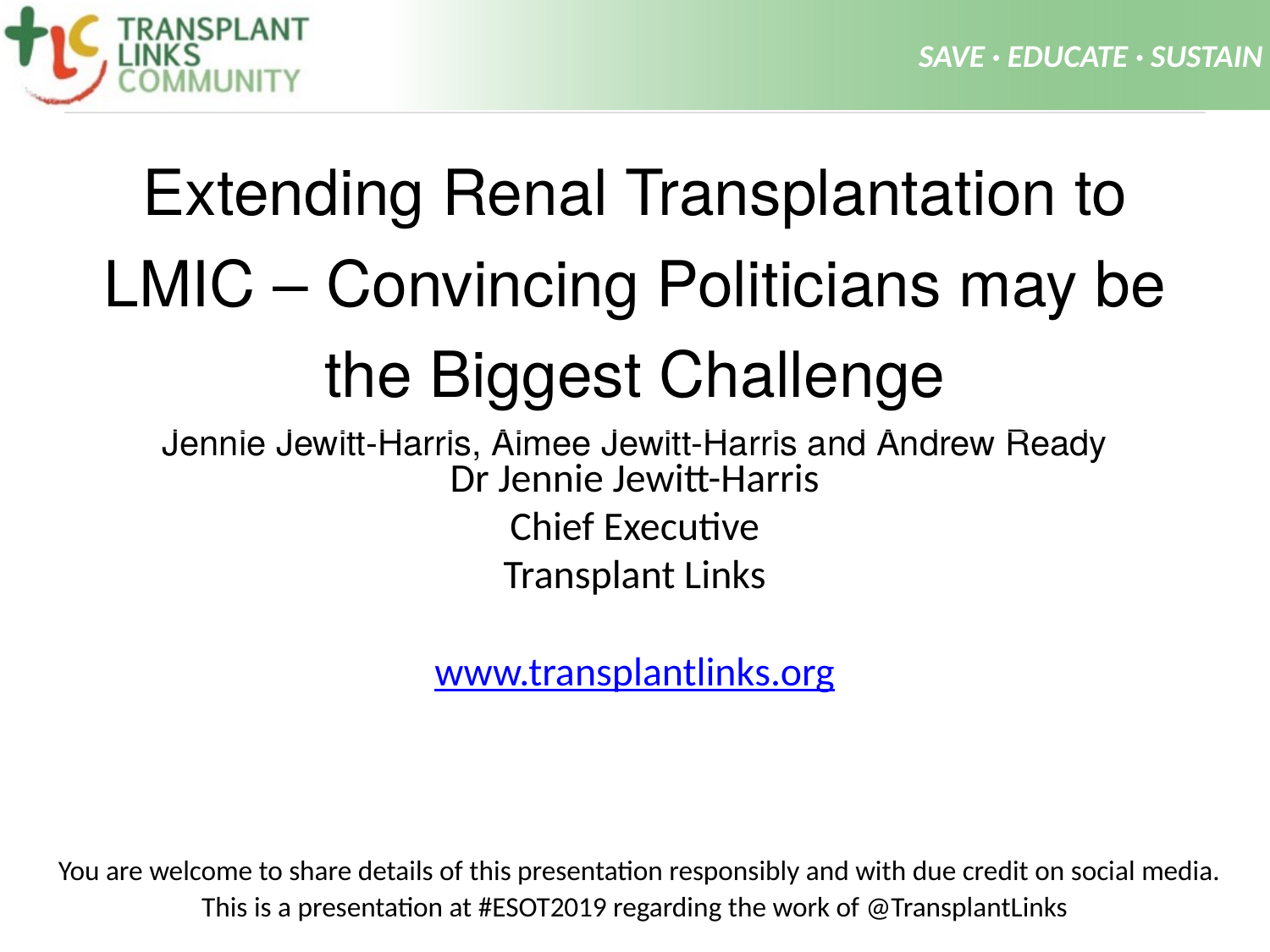

| Extending Renal Transplantation to LMIC – Convincing Politicians may be the Biggest Challenge Jennie Jewitt-Harris, Aimee Jewitt-Harris and Andrew Ready |
| --- |
Dr Jennie Jewitt-Harris
Chief Executive
Transplant Links

www.transplantlinks.org

 You are welcome to share details of this presentation responsibly and with due credit on social media. This is a presentation at #ESOT2019 regarding the work of @TransplantLinks